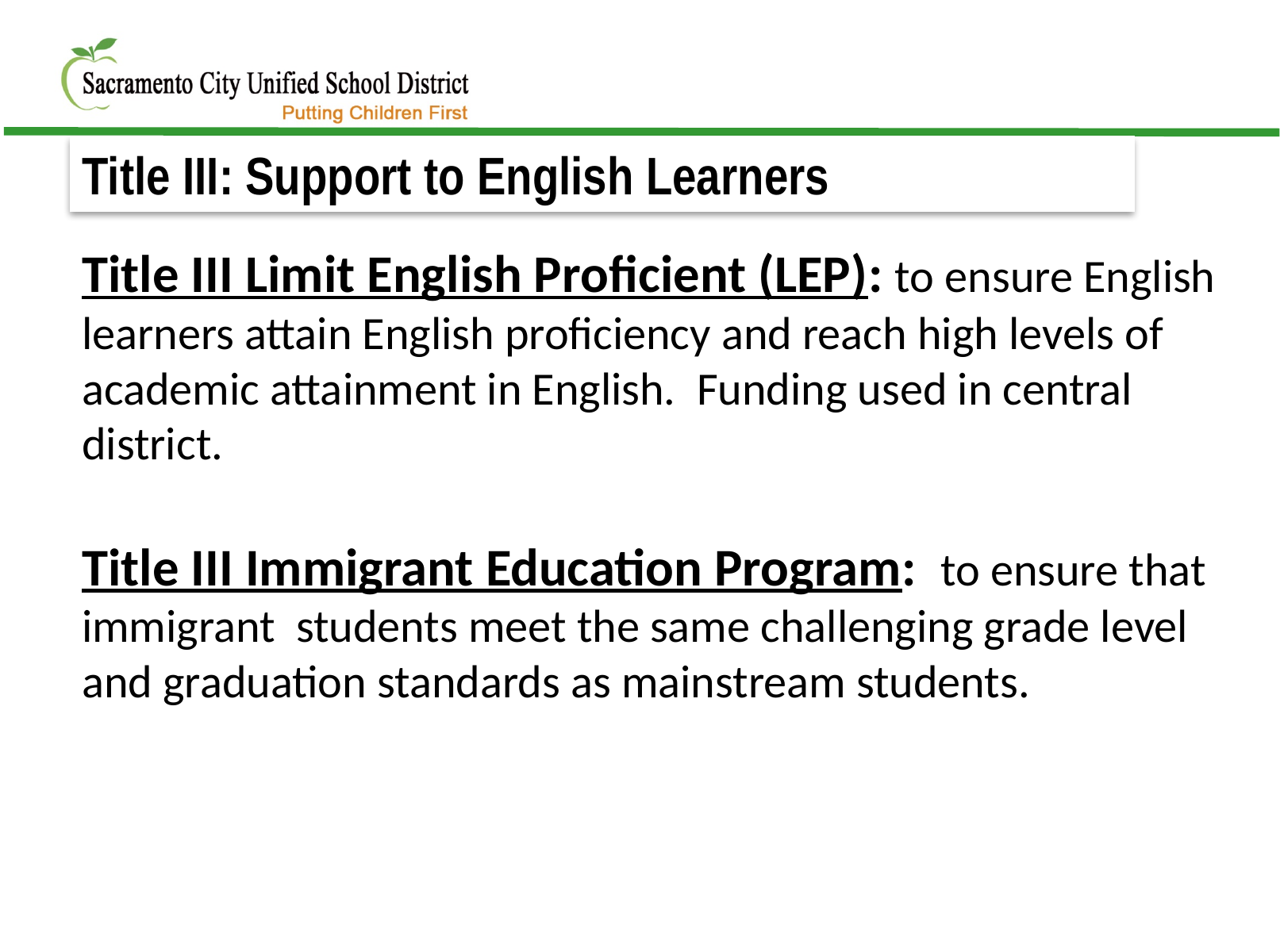

Title III: Support to English Learners
Title III Limit English Proficient (LEP): to ensure English learners attain English proficiency and reach high levels of academic attainment in English.  Funding used in central district.

Title III Immigrant Education Program:  to ensure that immigrant  students meet the same challenging grade level and graduation standards as mainstream students.